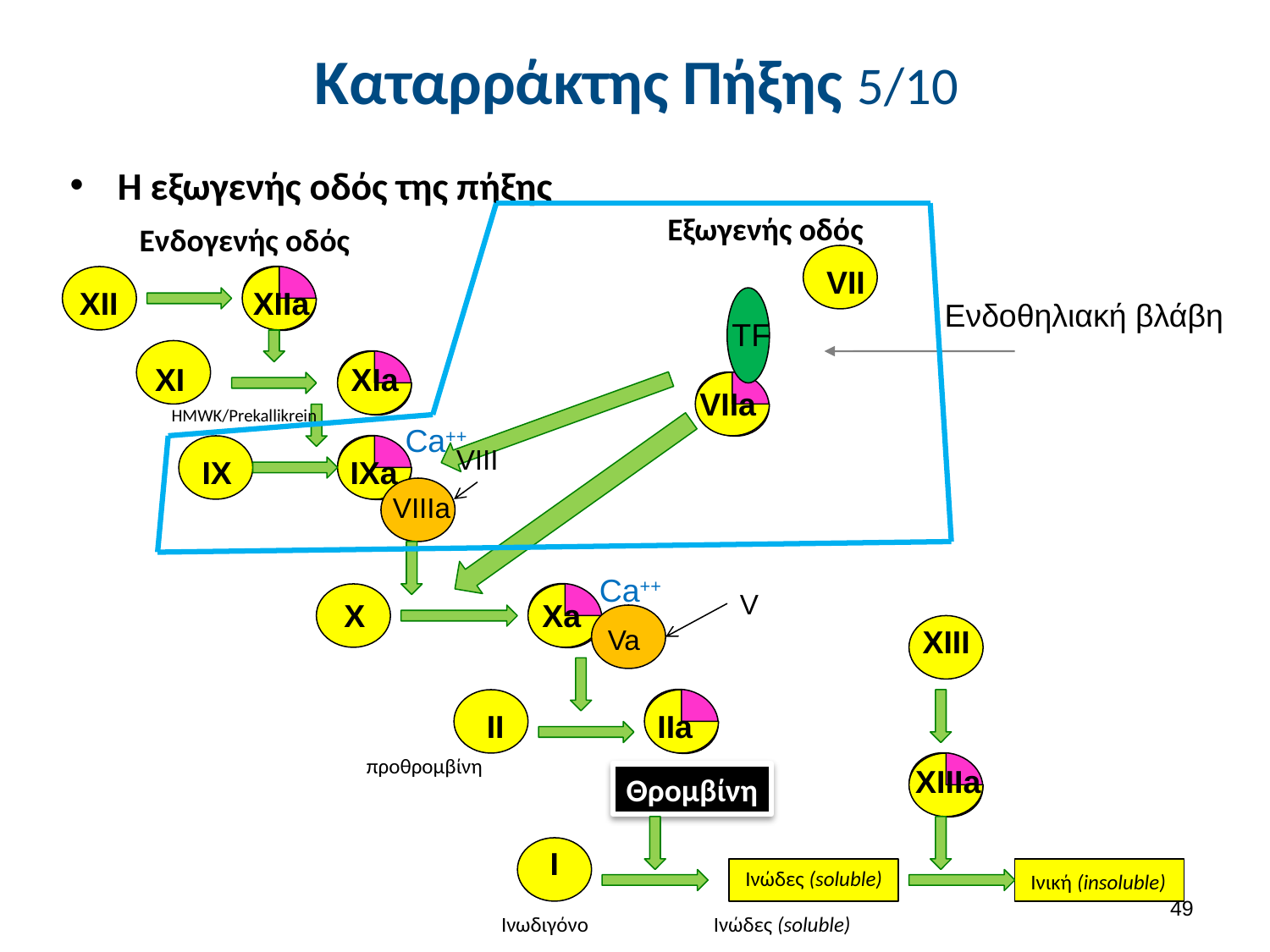

# Καταρράκτης Πήξης 5/10
Η εξωγενής οδός της πήξης
Εξωγενής οδός
Ενδογενής οδός

VII

XII
XIIa

TF
Ενδοθηλιακή βλάβη

XI
XIa

VIIa
HMWK/Prekallikrein

Ca++

IX

IXa
VIII

VIIIa

Ca++
V

X

Xa

Va

XIII

II

IIa

προθρομβίνη

XIIIa
Θρομβίνη

I

Ινώδες (soluble)

Ινική (insoluble)

49
Ινωδιγόνο
Ινώδες (soluble)